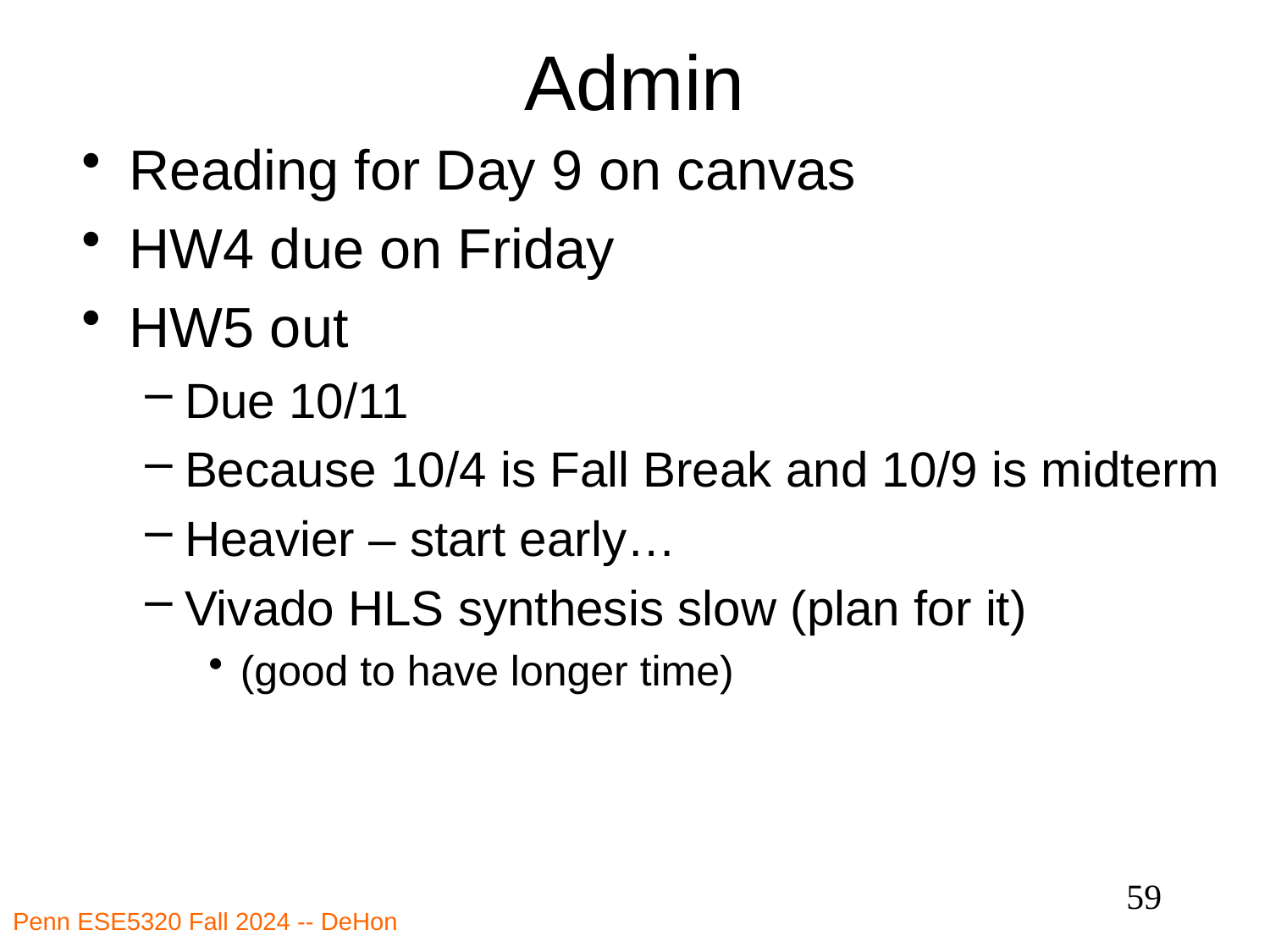

# Admin
Reading for Day 9 on canvas
HW4 due on Friday
HW5 out
Due 10/11
Because 10/4 is Fall Break and 10/9 is midterm
Heavier – start early…
Vivado HLS synthesis slow (plan for it)
(good to have longer time)

59
Penn ESE5320 Fall 2024 -- DeHon